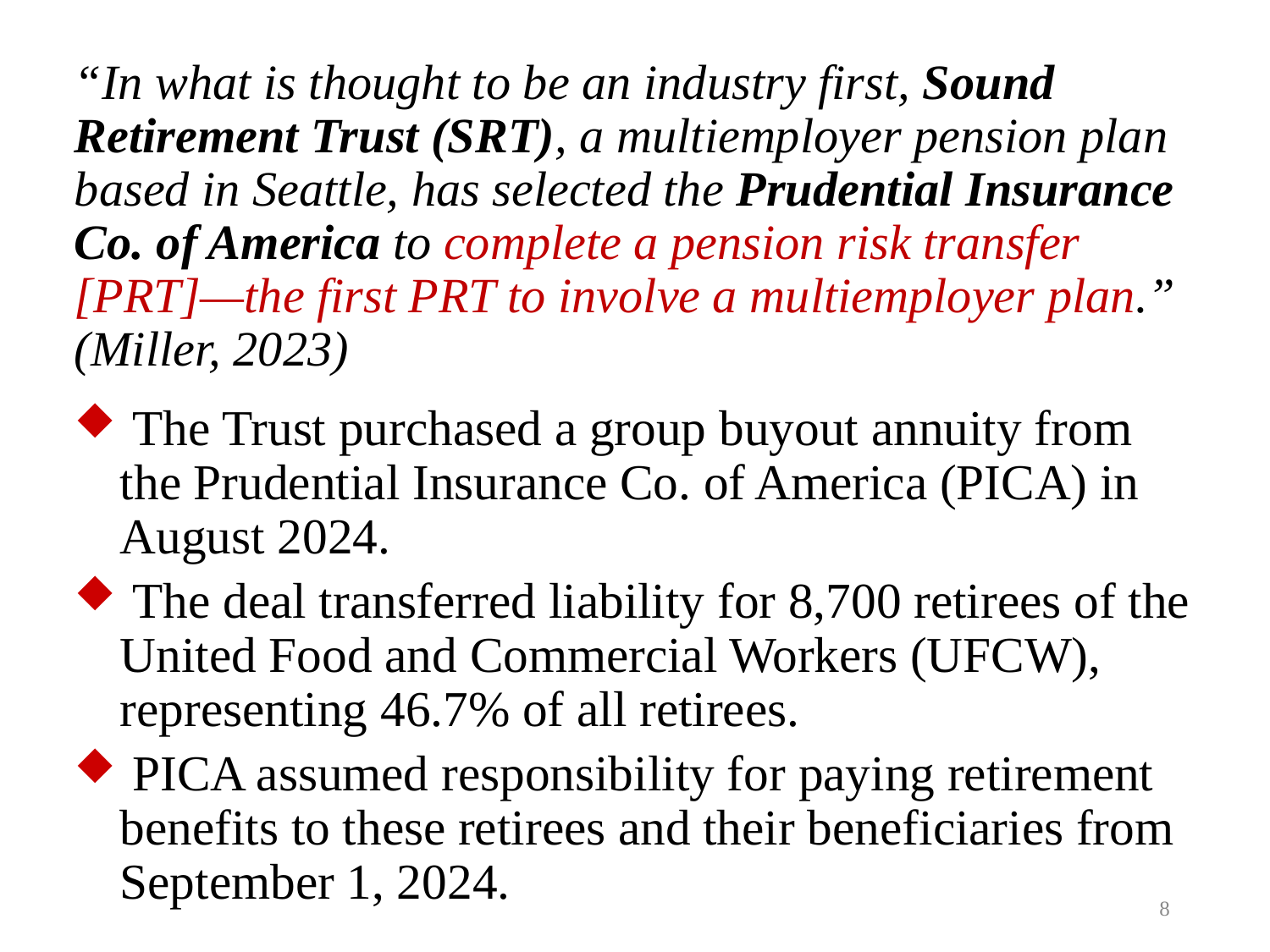

“In what is thought to be an industry first, Sound Retirement Trust (SRT), a multiemployer pension plan based in Seattle, has selected the Prudential Insurance Co. of America to complete a pension risk transfer [PRT]—the first PRT to involve a multiemployer plan.” (Miller, 2023)
 The Trust purchased a group buyout annuity from the Prudential Insurance Co. of America (PICA) in August 2024.
 The deal transferred liability for 8,700 retirees of the United Food and Commercial Workers (UFCW), representing 46.7% of all retirees.
 PICA assumed responsibility for paying retirement benefits to these retirees and their beneficiaries from September 1, 2024.

8